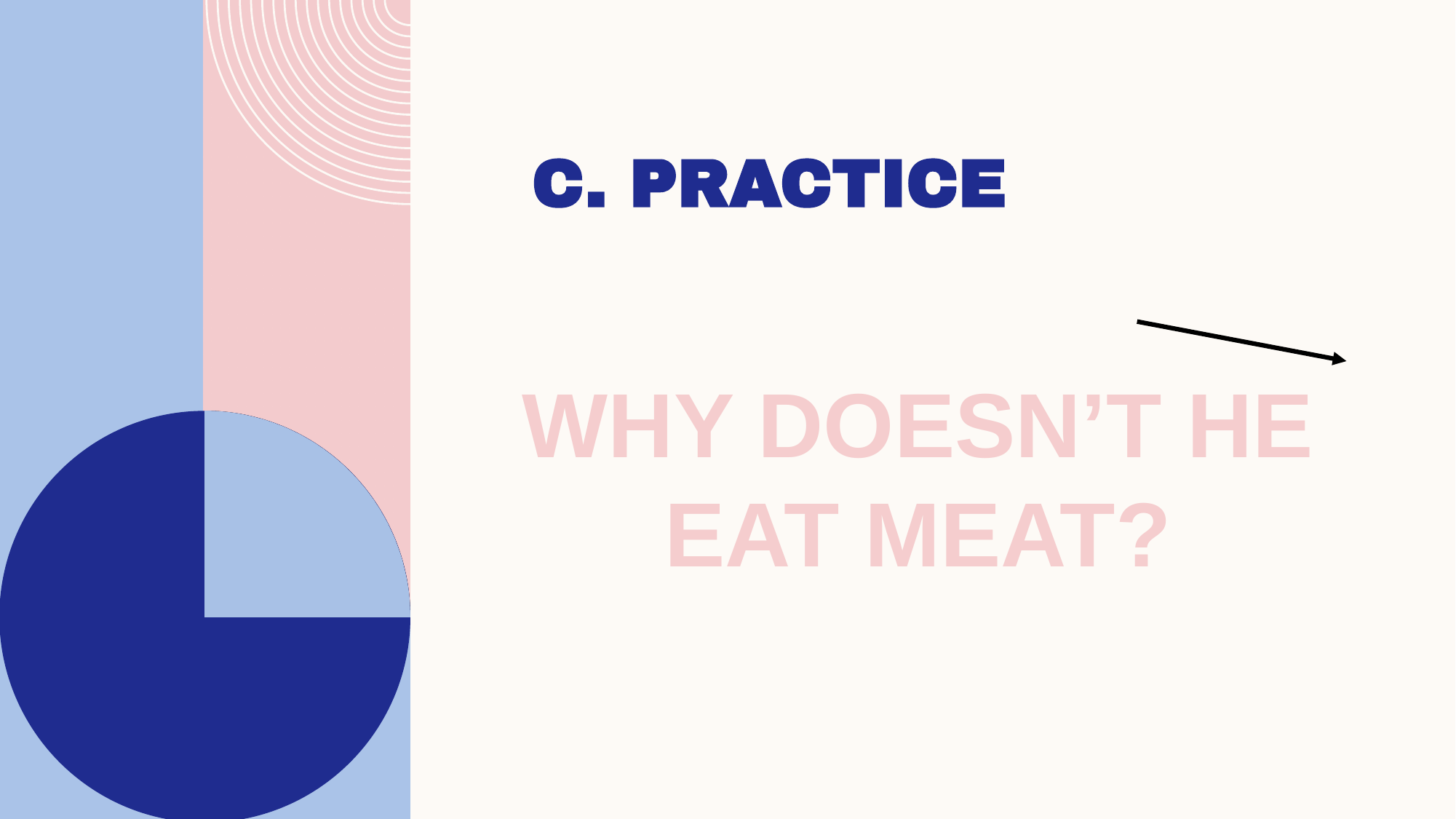

# c. PRACTICE
WHY DOESN’T HE EAT MEAT?